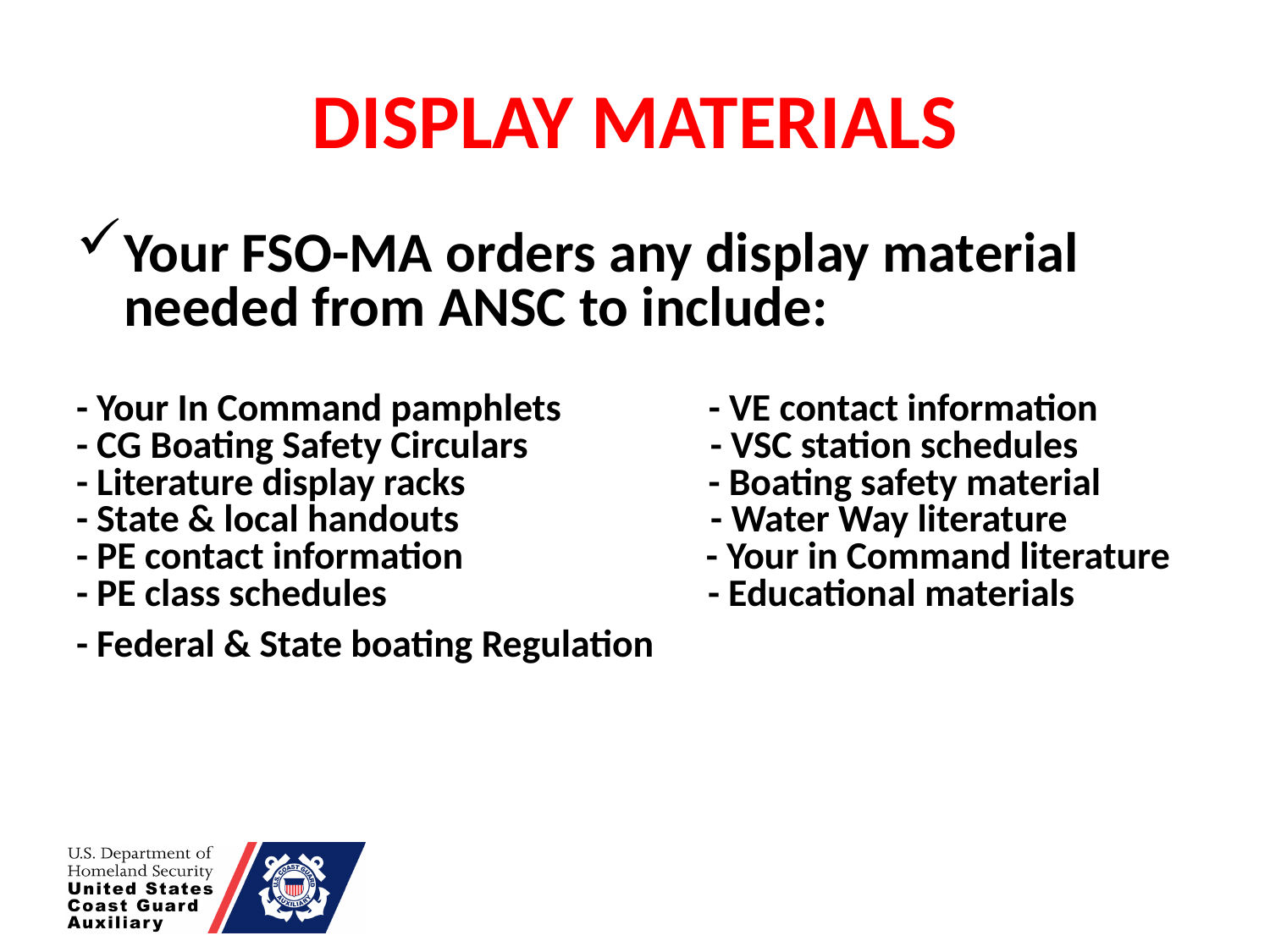

# DISPLAY MATERIALS
Your FSO-MA orders any display material needed from ANSC to include:

- Your In Command pamphlets                 - VE contact information
- CG Boating Safety Circulars                     - VSC station schedules
- Literature display racks                            - Boating safety material
- State & local handouts                             - Water Way literature
- PE contact information                            - Your in Command literature
- PE class schedules                                     - Educational materials
- Federal & State boating Regulation